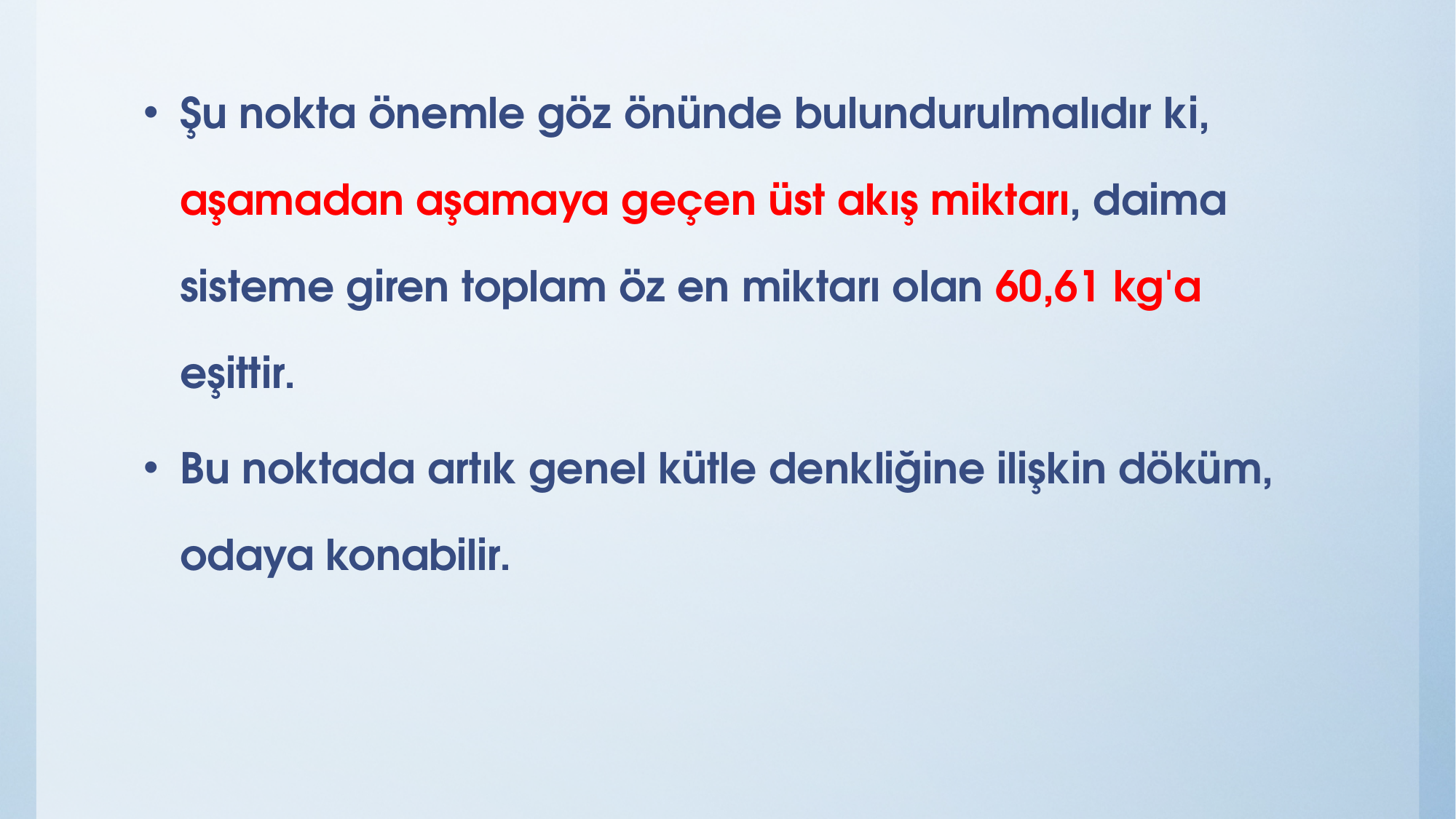

Şu nokta önemle göz önünde bulundurulmalıdır ki, aşamadan aşamaya geçen üst akış miktarı, daima sisteme giren toplam öz en miktarı olan 60,61 kg'a eşittir.
Bu noktada artık genel kütle denkliğine ilişkin döküm, odaya konabilir.